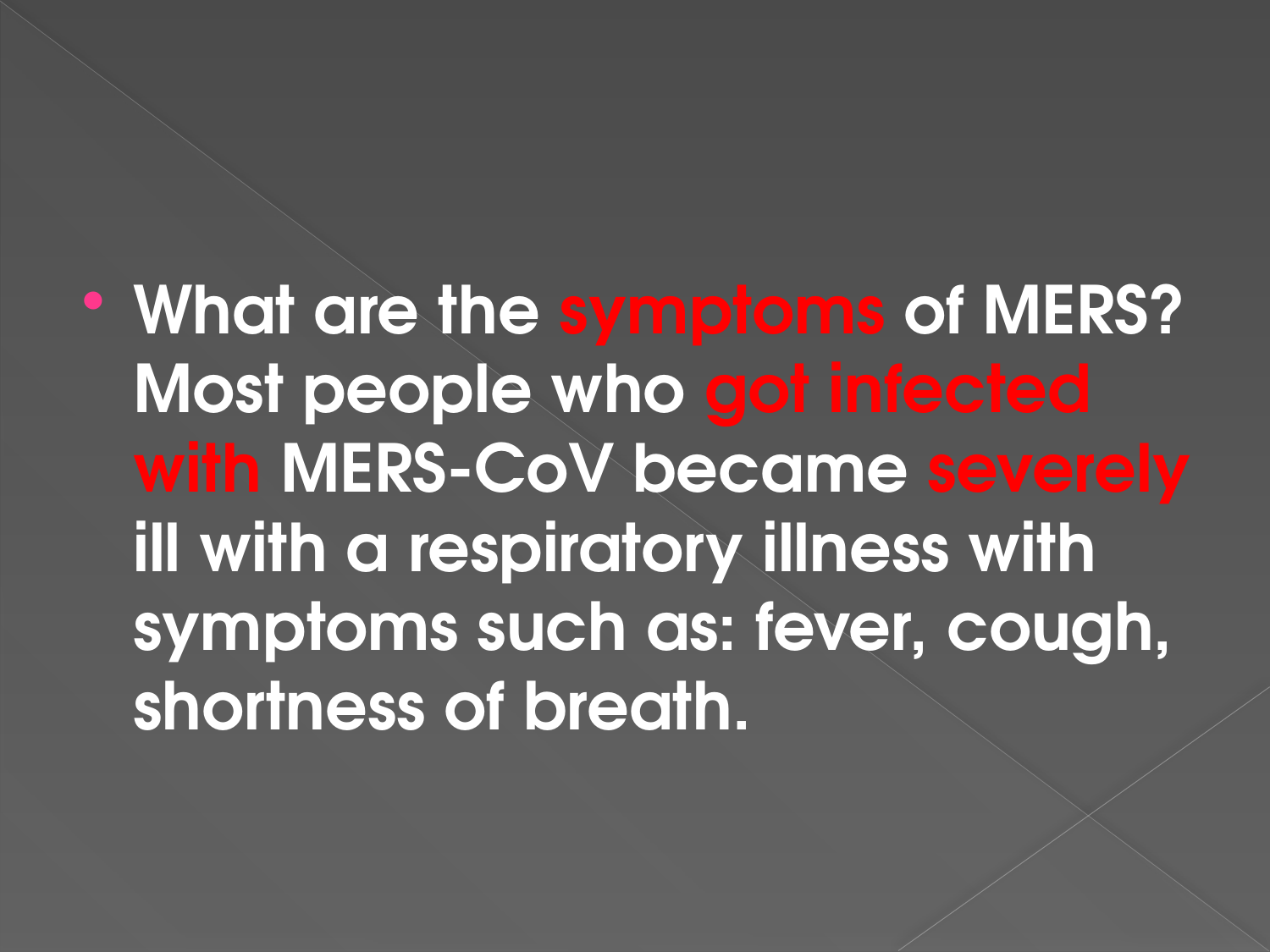

#
What are the symptoms of MERS?
Most people who got infected with MERS-CoV became severely ill with a respiratory illness with symptoms such as: fever, cough, shortness of breath.